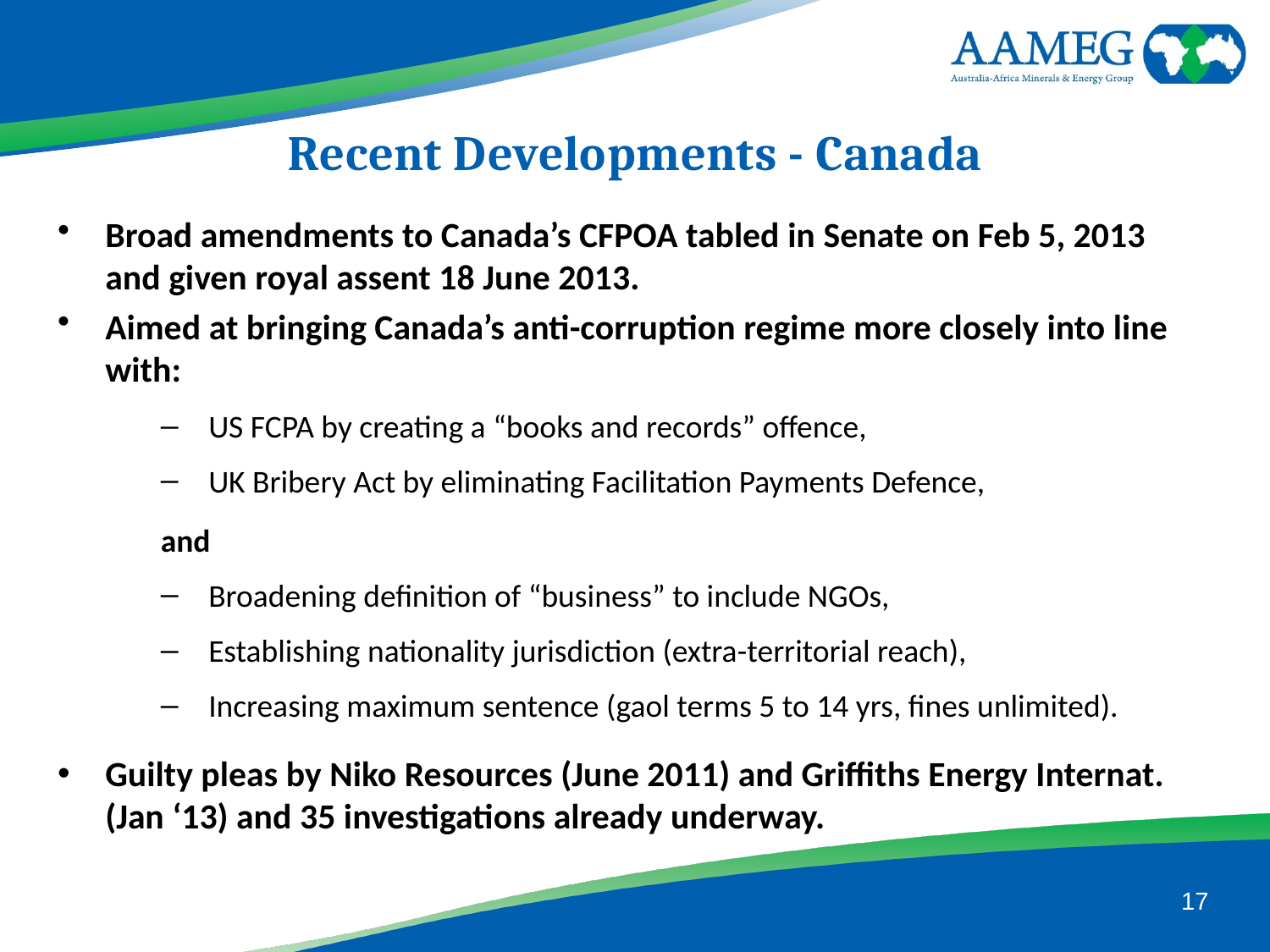

Recent Developments - Canada
Broad amendments to Canada’s CFPOA tabled in Senate on Feb 5, 2013 and given royal assent 18 June 2013.
Aimed at bringing Canada’s anti-corruption regime more closely into line with:
US FCPA by creating a “books and records” offence,
UK Bribery Act by eliminating Facilitation Payments Defence,
and
Broadening definition of “business” to include NGOs,
Establishing nationality jurisdiction (extra-territorial reach),
Increasing maximum sentence (gaol terms 5 to 14 yrs, fines unlimited).
Guilty pleas by Niko Resources (June 2011) and Griffiths Energy Internat.(Jan ‘13) and 35 investigations already underway.

17